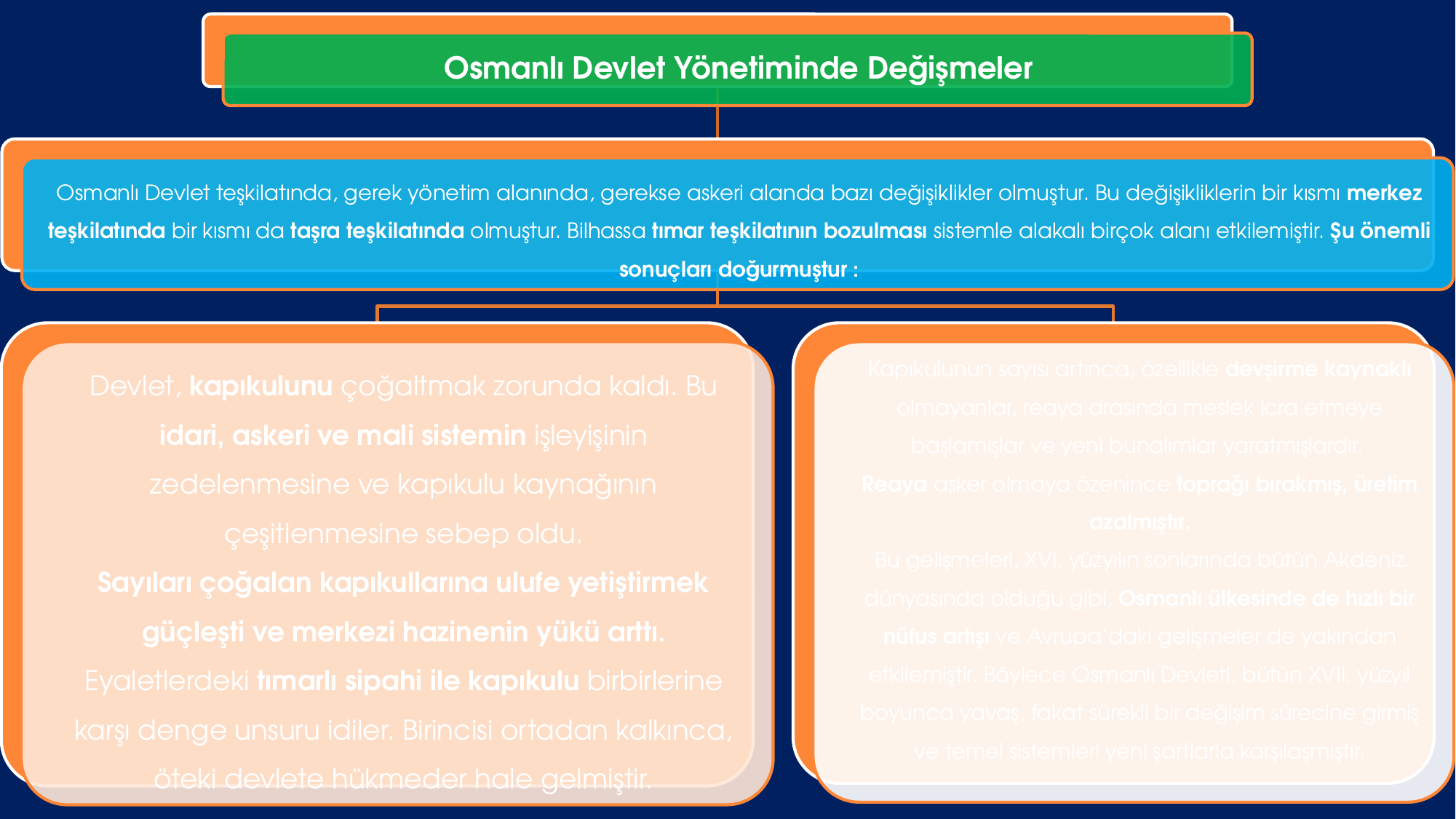

Osmanlı Devlet Yönetiminde Değişmeler
Osmanlı Devlet teşkilatında, gerek yönetim alanında, gerekse askeri alanda bazı değişiklikler olmuştur. Bu değişikliklerin bir kısmı merkez teşkilatında bir kısmı da taşra teşkilatında olmuştur. Bilhassa tımar teşkilatının bozulması sistemle alakalı birçok alanı etkilemiştir. Şu önemli sonuçları doğurmuştur :
Devlet, kapıkulunu çoğaltmak zorunda kaldı. Bu idari, askeri ve mali sistemin işleyişinin zedelenmesine ve kapıkulu kaynağının çeşitlenmesine sebep oldu.
Sayıları çoğalan kapıkullarına ulufe yetiştirmek güçleşti ve merkezi hazinenin yükü arttı.
Eyaletlerdeki tımarlı sipahi ile kapıkulu birbirlerine karşı denge unsuru idiler. Birincisi ortadan kalkınca, öteki devlete hükmeder hale gelmiştir.
Kapıkulunun sayısı artınca, özellikle devşirme kaynaklı olmayanlar, reaya arasında meslek icra etmeye başlamışlar ve yeni bunalımlar yaratmışlardır.
Reaya asker olmaya özenince toprağı bırakmış, üretim azalmıştır.
Bu gelişmeleri, XVI. yüzyılın sonlarında bütün Akdeniz dünyasında olduğu gibi, Osmanlı ülkesinde de hızlı bir nüfus artışı ve Avrupa’daki gelişmeler de yakından etkilemiştir. Böylece Osmanlı Devleti, bütün XVII. yüzyıl boyunca yavaş, fakat sürekli bir değişim sürecine girmiş ve temel sistemleri yeni şartlarla karşılaşmıştır.